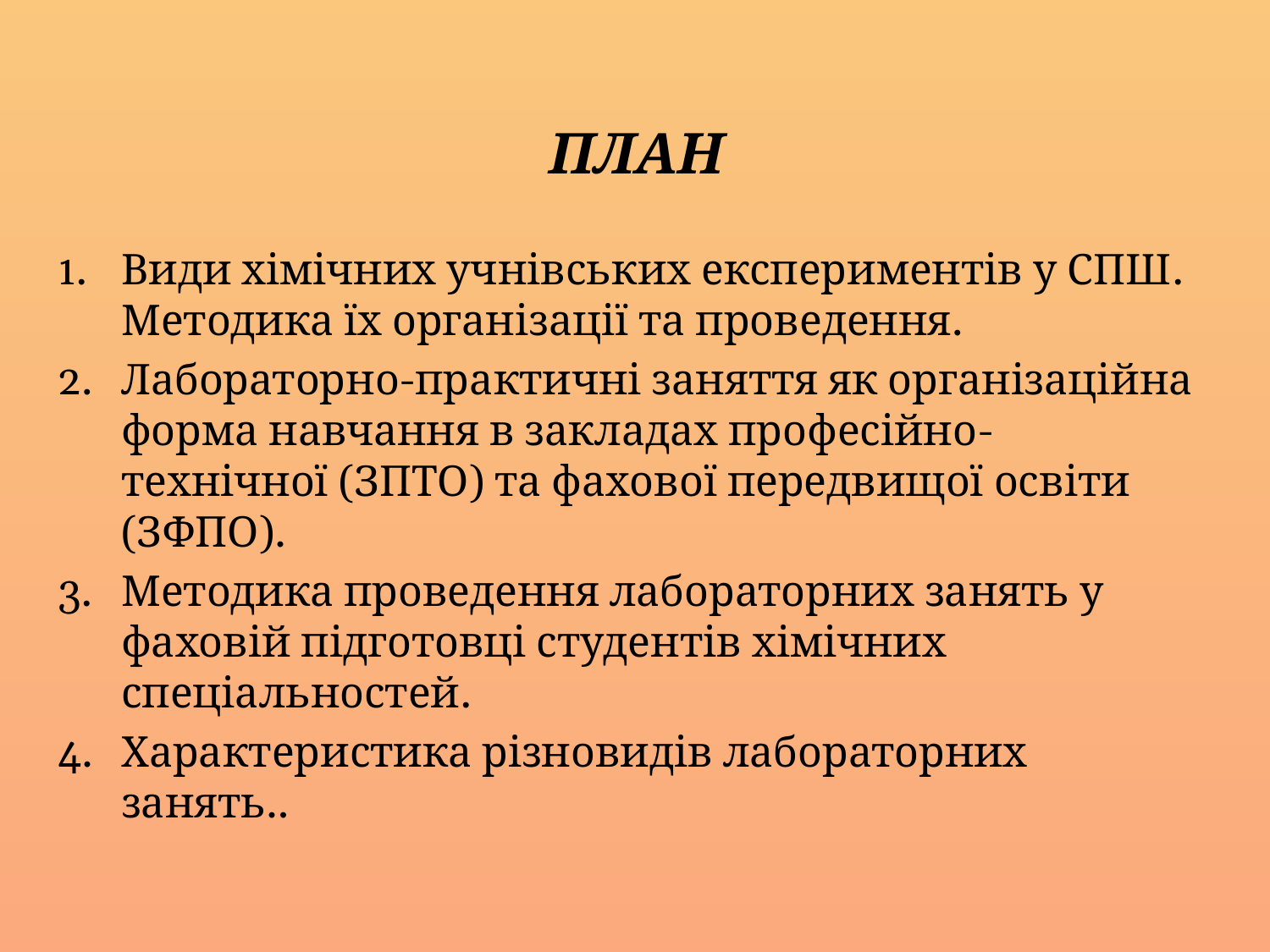

# ПЛАН
Види хімічних учнівських експериментів у СПШ. Методика їх організації та проведення.
Лабораторно-практичні заняття як організаційна форма навчання в закладах професійно-технічної (ЗПТО) та фахової передвищої освіти (ЗФПО).
Методика проведення лабораторних занять у фаховій підготовці студентів хімічних спеціальностей.
Характеристика різновидів лабораторних занять..